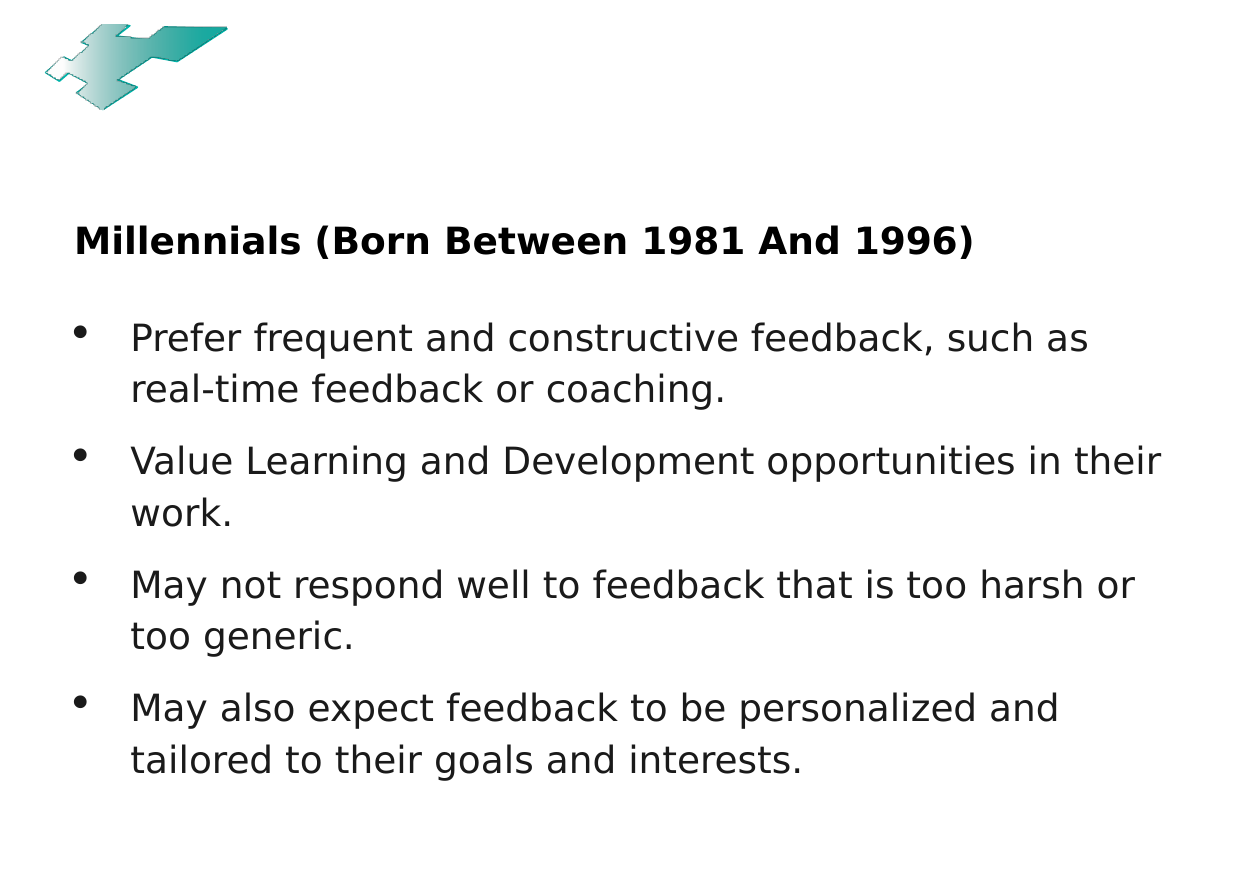

Millennials (Born Between 1981 And 1996)
Prefer frequent and constructive feedback, such as real-time feedback or coaching.
Value Learning and Development opportunities in their work.
May not respond well to feedback that is too harsh or too generic.
May also expect feedback to be personalized and tailored to their goals and interests.